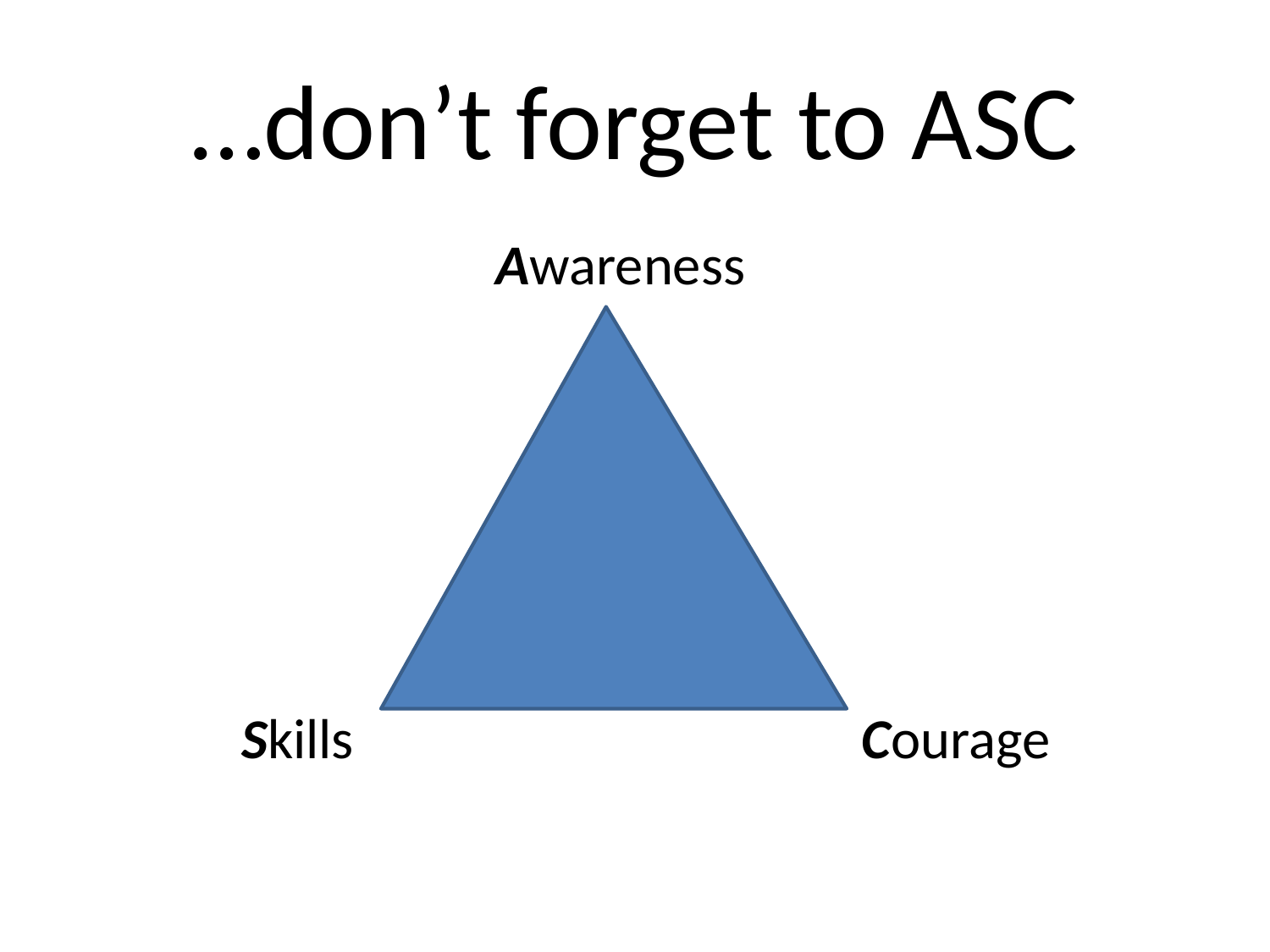

# …don’t forget to ASC
                                 Awareness

             Skills                                        Courage